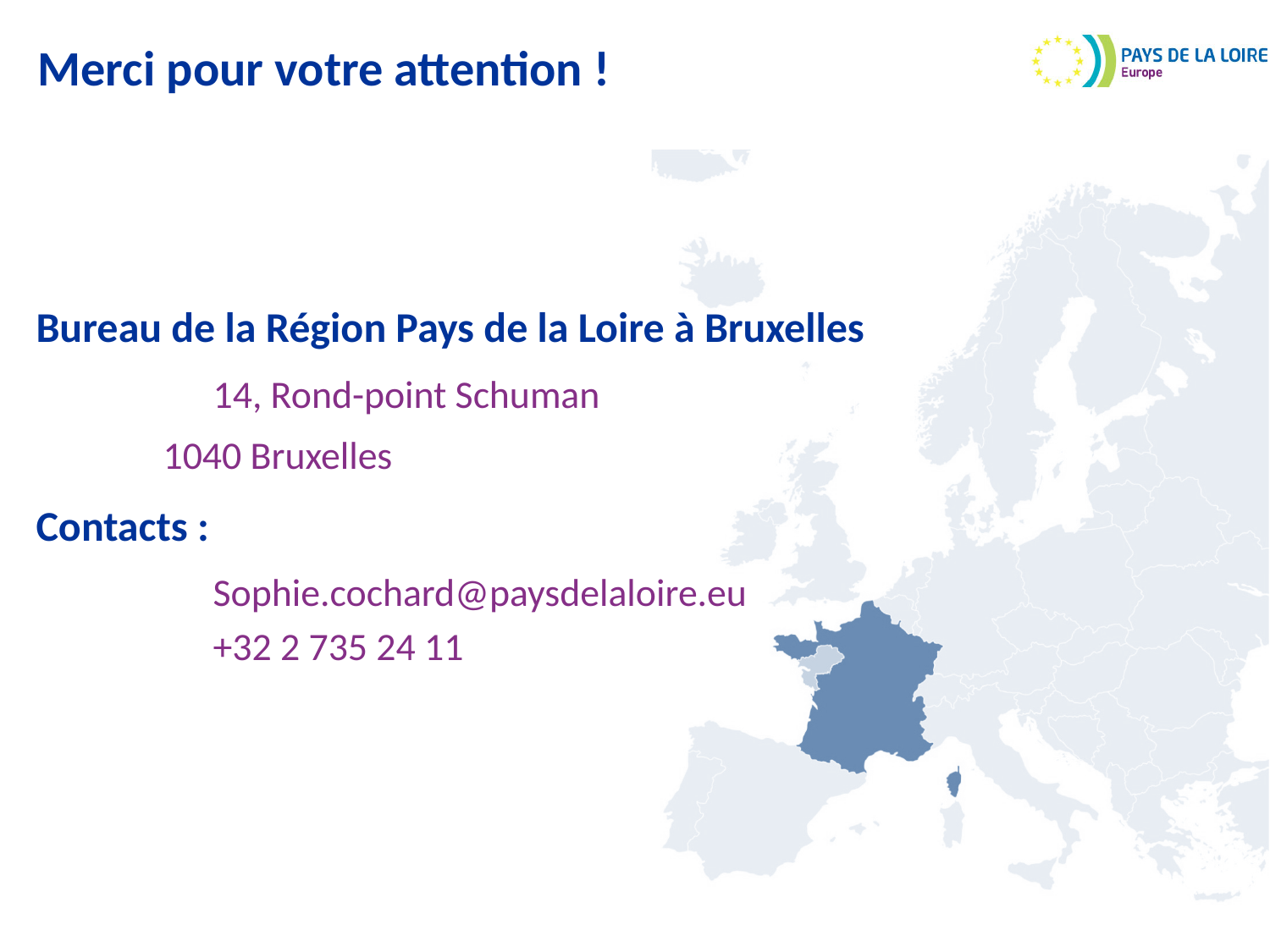

# Merci pour votre attention !

Bureau de la Région Pays de la Loire à Bruxelles
	14, Rond-point Schuman
	1040 Bruxelles
Contacts :
	Sophie.cochard@paysdelaloire.eu
	+32 2 735 24 11